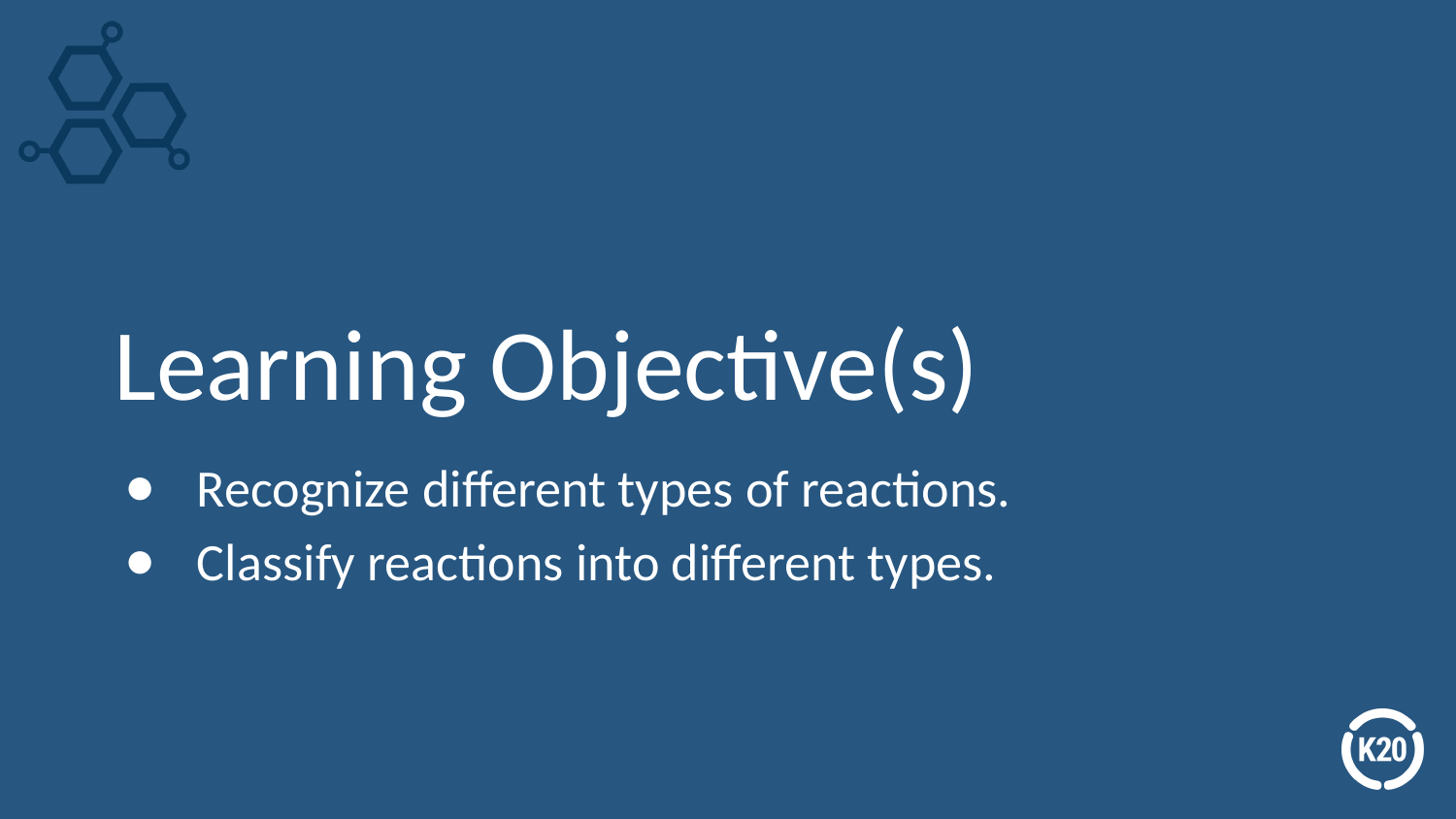

# Learning Objective(s)
Recognize different types of reactions.
Classify reactions into different types.